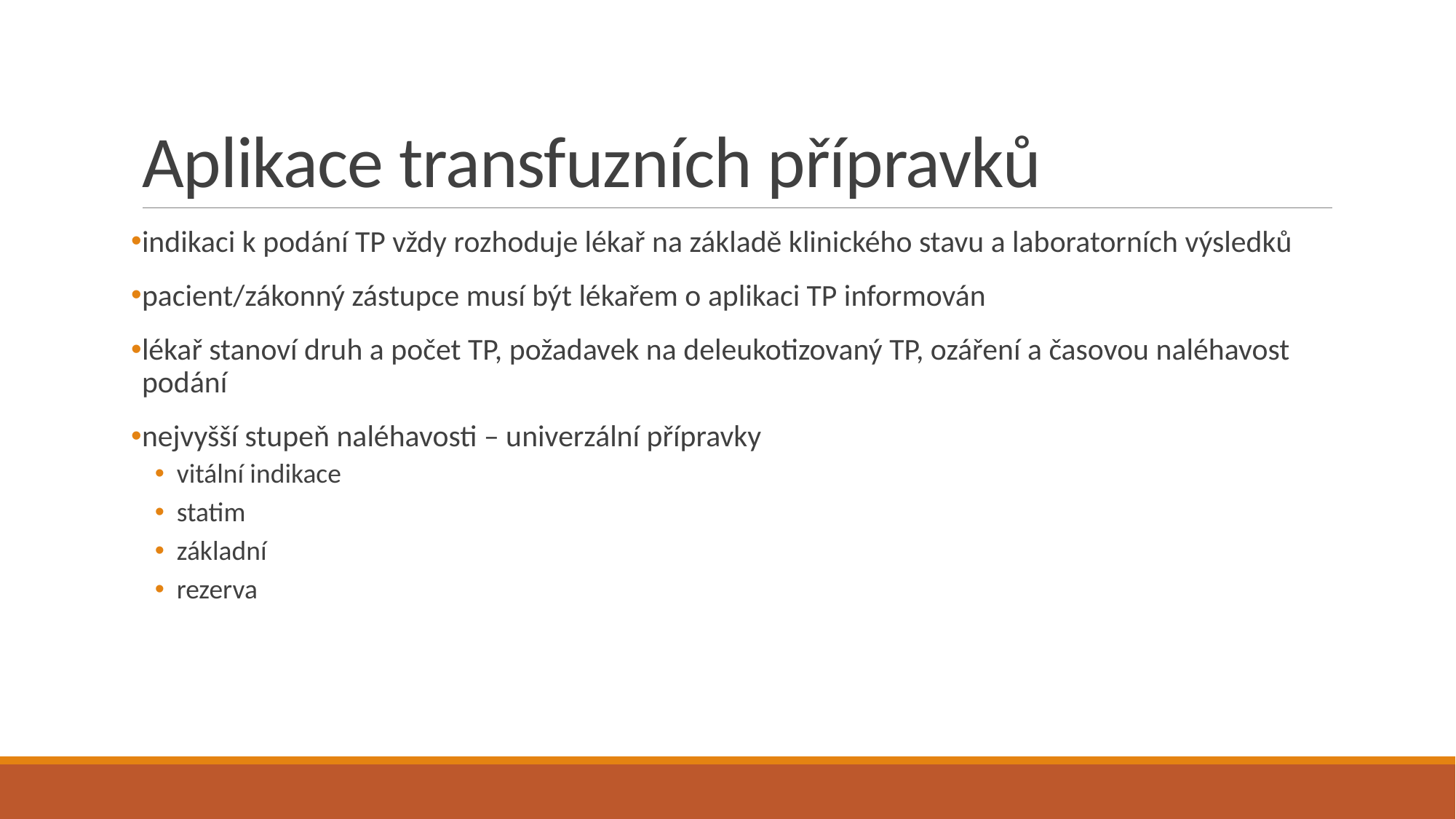

# Aplikace transfuzních přípravků
indikaci k podání TP vždy rozhoduje lékař na základě klinického stavu a laboratorních výsledků
pacient/zákonný zástupce musí být lékařem o aplikaci TP informován
lékař stanoví druh a počet TP, požadavek na deleukotizovaný TP, ozáření a časovou naléhavost podání
nejvyšší stupeň naléhavosti – univerzální přípravky
vitální indikace
statim
základní
rezerva